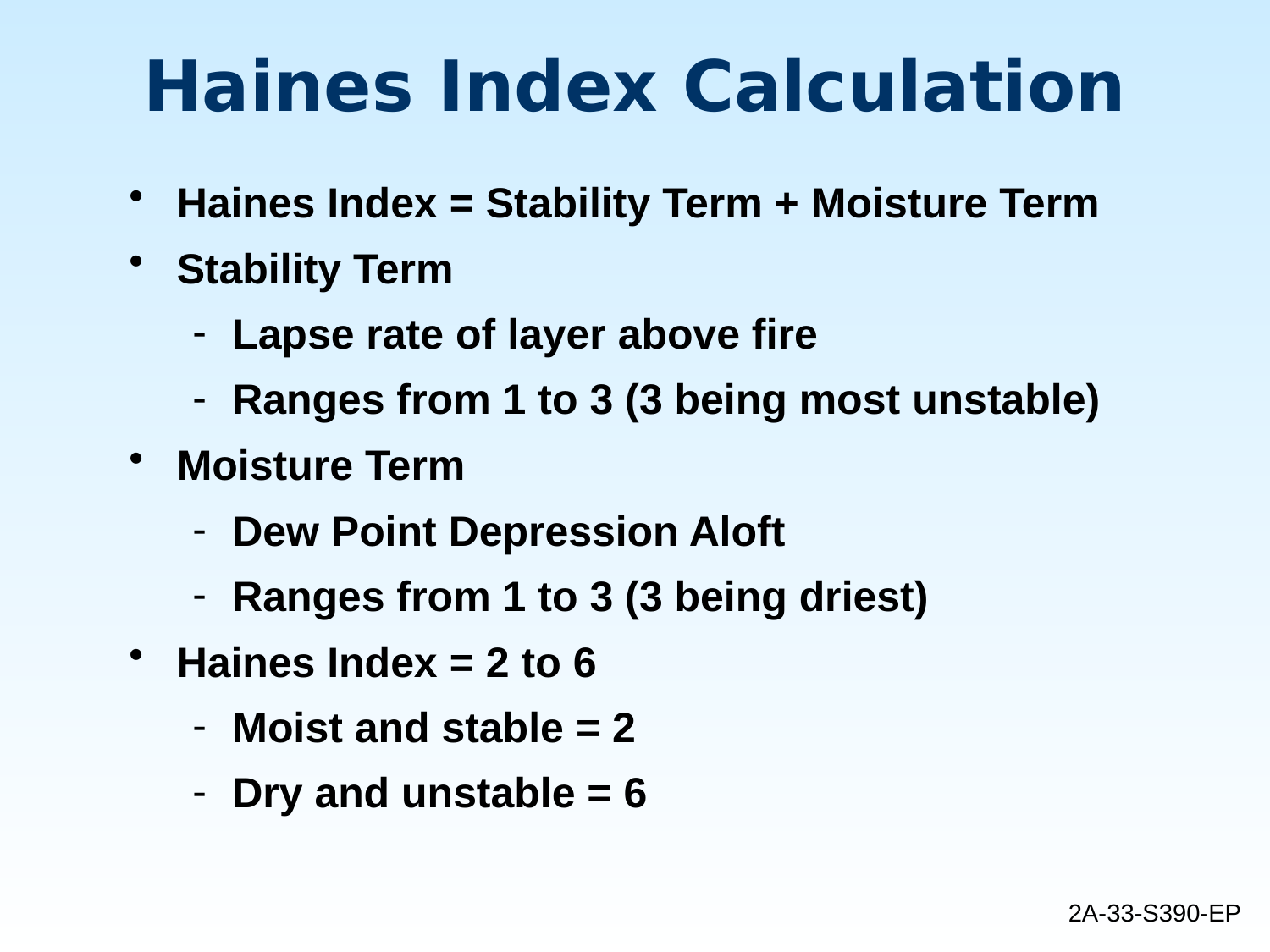

# Haines Index Calculation
Haines Index = Stability Term + Moisture Term
Stability Term
Lapse rate of layer above fire
Ranges from 1 to 3 (3 being most unstable)
Moisture Term
Dew Point Depression Aloft
Ranges from 1 to 3 (3 being driest)
Haines Index = 2 to 6
Moist and stable = 2
Dry and unstable = 6